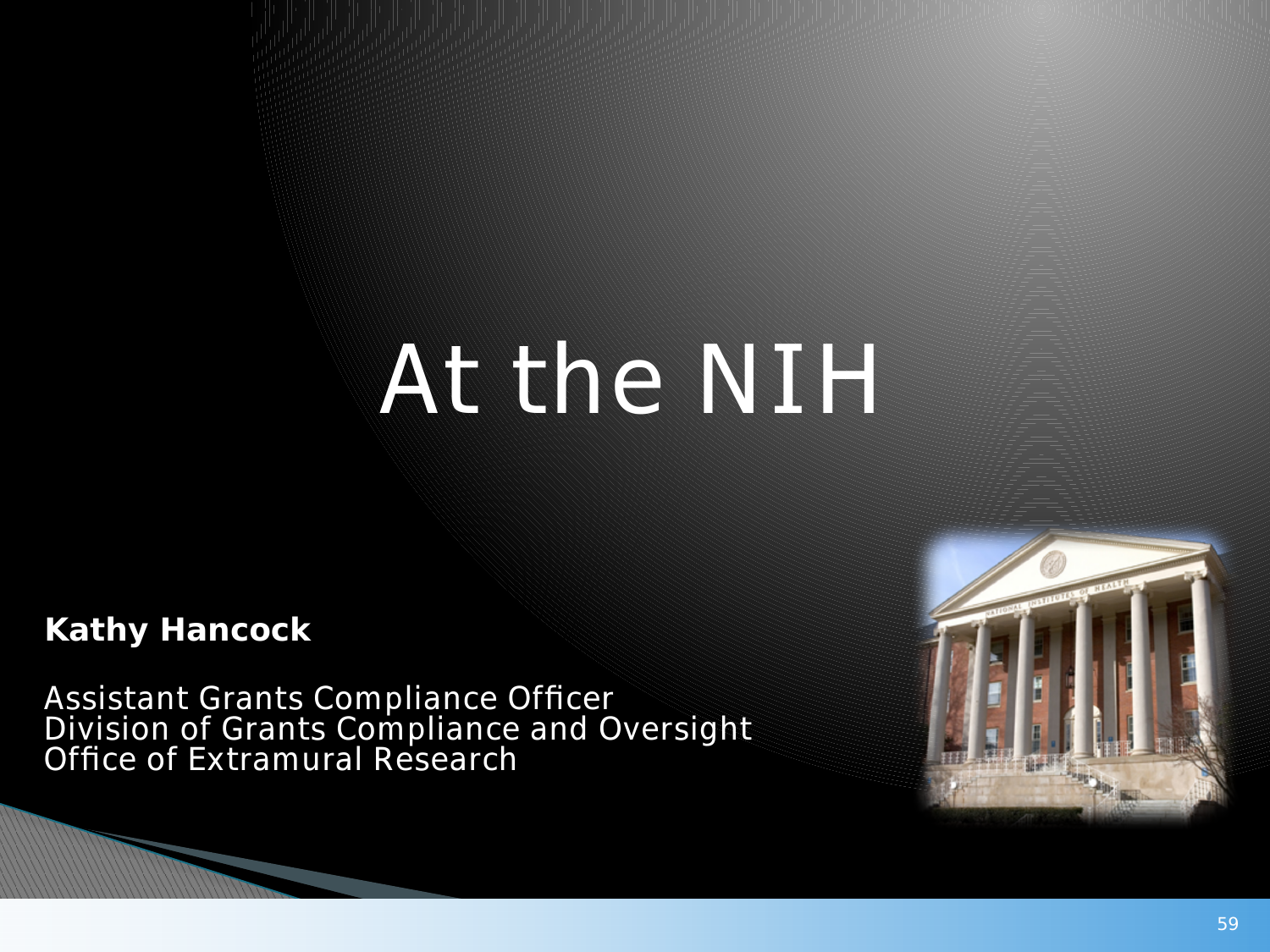

# At the NIH
Kathy Hancock

Assistant Grants Compliance Officer
Division of Grants Compliance and Oversight
Office of Extramural Research
59